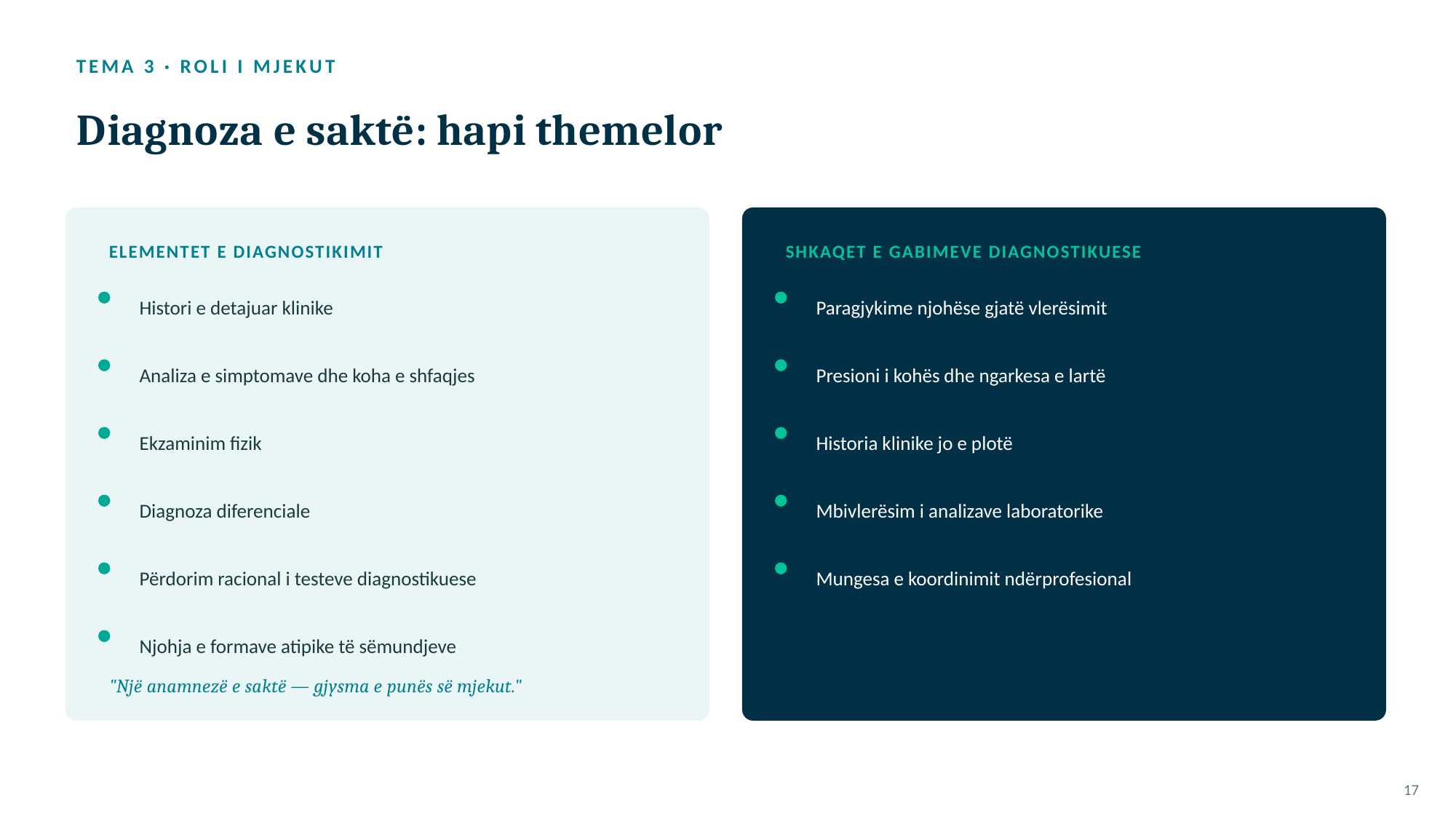

TEMA 3 · ROLI I MJEKUT
Diagnoza e saktë: hapi themelor

ELEMENTET E DIAGNOSTIKIMIT
SHKAQET E GABIMEVE DIAGNOSTIKUESE
Histori e detajuar klinike
Paragjykime njohëse gjatë vlerësimit

Analiza e simptomave dhe koha e shfaqjes
Presioni i kohës dhe ngarkesa e lartë

Ekzaminim fizik
Historia klinike jo e plotë

Diagnoza diferenciale
Mbivlerësim i analizave laboratorike

Përdorim racional i testeve diagnostikuese
Mungesa e koordinimit ndërprofesional

Njohja e formave atipike të sëmundjeve

"Një anamnezë e saktë — gjysma e punës së mjekut."
17